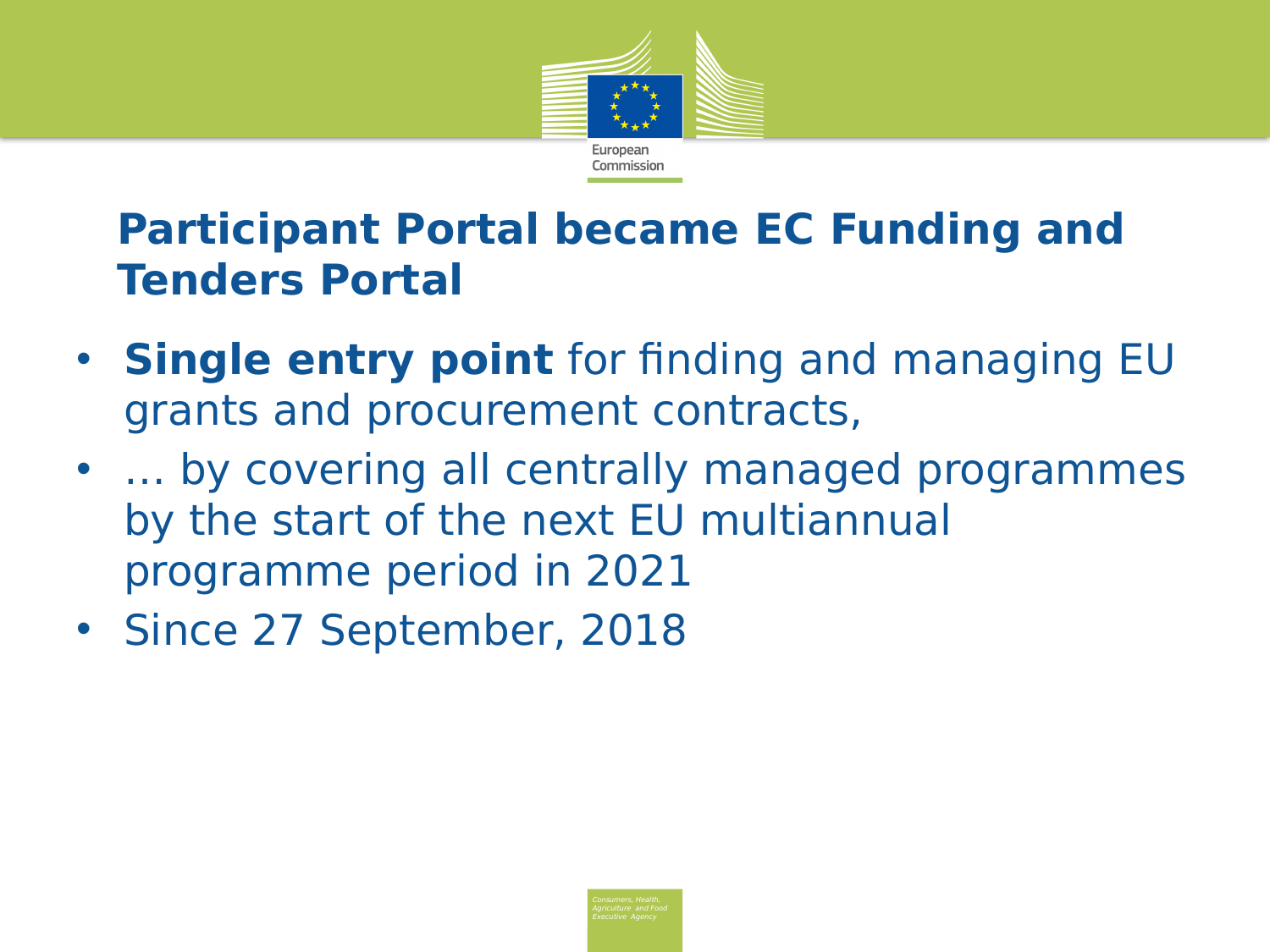

# Participant Portal became EC Funding and Tenders Portal
Single entry point for finding and managing EU grants and procurement contracts,
… by covering all centrally managed programmes by the start of the next EU multiannual programme period in 2021
Since 27 September, 2018